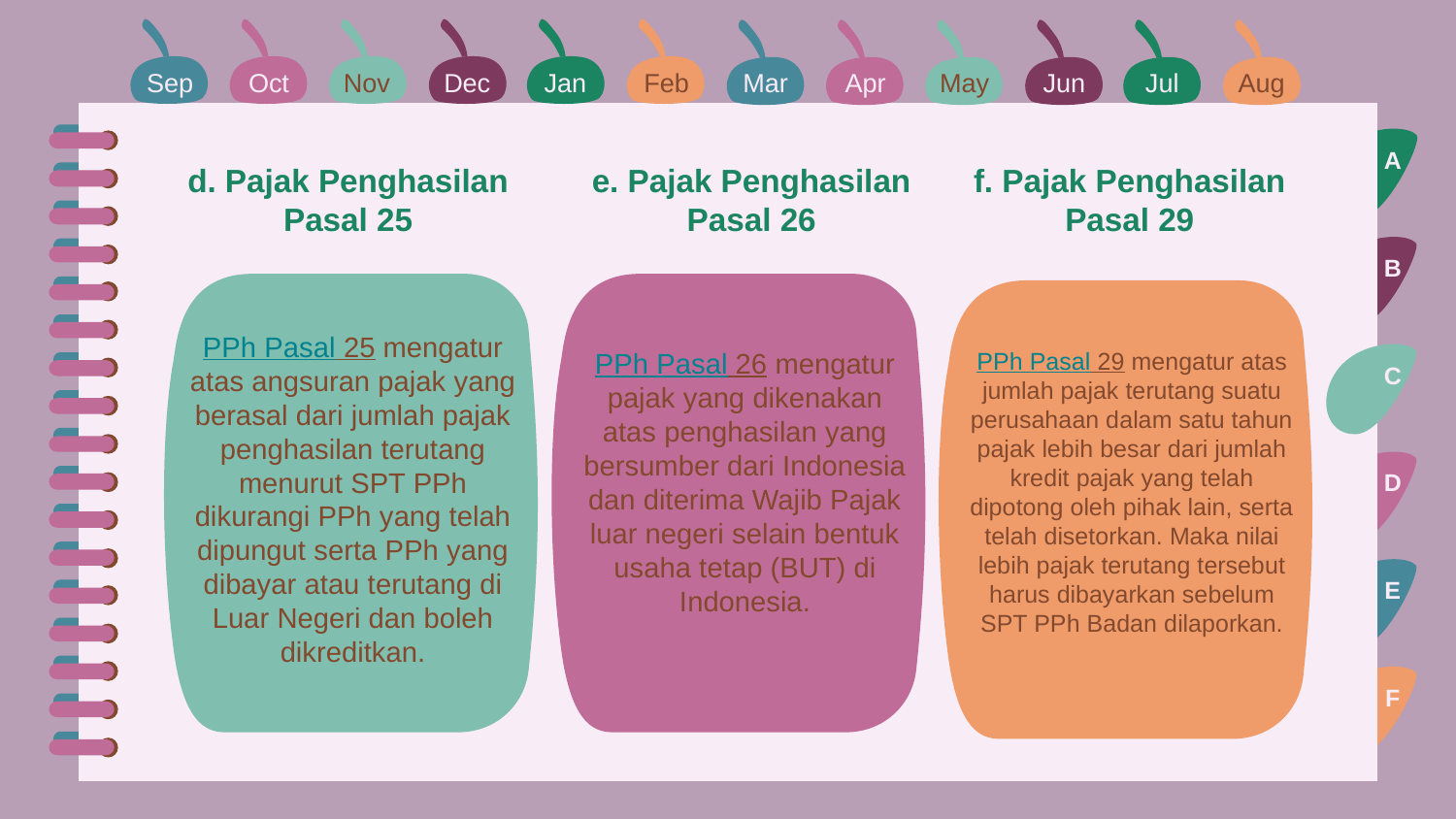

Sep
Oct
Nov
Dec
Jan
Feb
Mar
Apr
May
Jun
Jul
Aug
A
# d. Pajak Penghasilan Pasal 25
e. Pajak Penghasilan Pasal 26
f. Pajak Penghasilan Pasal 29
B

PPh Pasal 25 mengatur atas angsuran pajak yang berasal dari jumlah pajak penghasilan terutang menurut SPT PPh dikurangi PPh yang telah dipungut serta PPh yang dibayar atau terutang di Luar Negeri dan boleh dikreditkan.

PPh Pasal 26 mengatur pajak yang dikenakan atas penghasilan yang bersumber dari Indonesia dan diterima Wajib Pajak luar negeri selain bentuk usaha tetap (BUT) di Indonesia.

PPh Pasal 29 mengatur atas jumlah pajak terutang suatu perusahaan dalam satu tahun pajak lebih besar dari jumlah kredit pajak yang telah dipotong oleh pihak lain, serta telah disetorkan. Maka nilai lebih pajak terutang tersebut harus dibayarkan sebelum SPT PPh Badan dilaporkan.

C
D
E
F